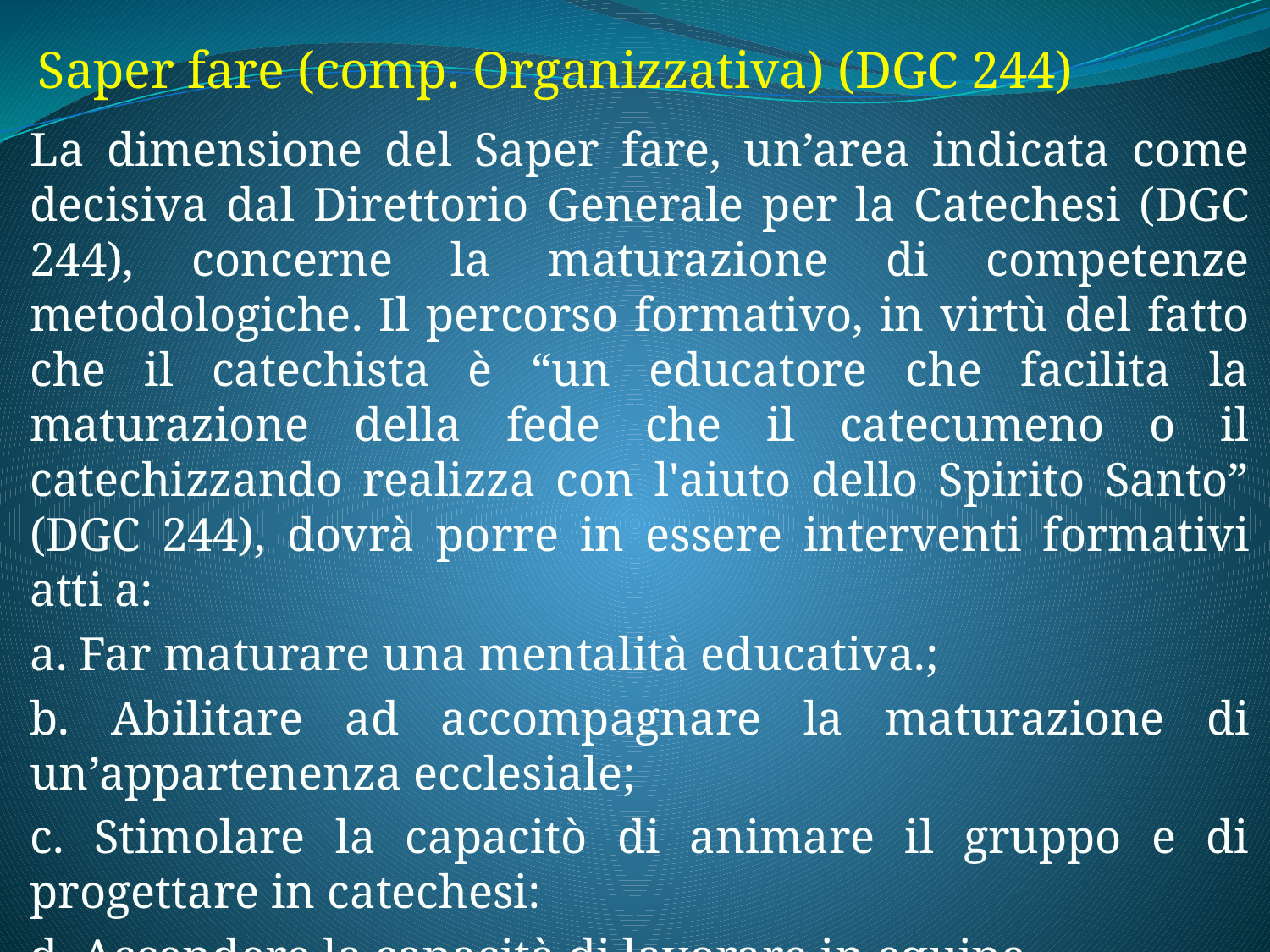

# Saper fare (comp. Organizzativa) (DGC 244)
La dimensione del Saper fare, un’area indicata come decisiva dal Direttorio Generale per la Catechesi (DGC 244), concerne la maturazione di competenze metodologiche. Il percorso formativo, in virtù del fatto che il catechista è “un educatore che facilita la maturazione della fede che il catecumeno o il catechizzando realizza con l'aiuto dello Spirito Santo” (DGC 244), dovrà porre in essere interventi formativi atti a:
a. Far maturare una mentalità educativa.;
b. Abilitare ad accompagnare la maturazione di un’appartenenza ecclesiale;
c. Stimolare la capacitò di animare il gruppo e di progettare in catechesi:
d. Accendere la capacità di lavorare in equipe.